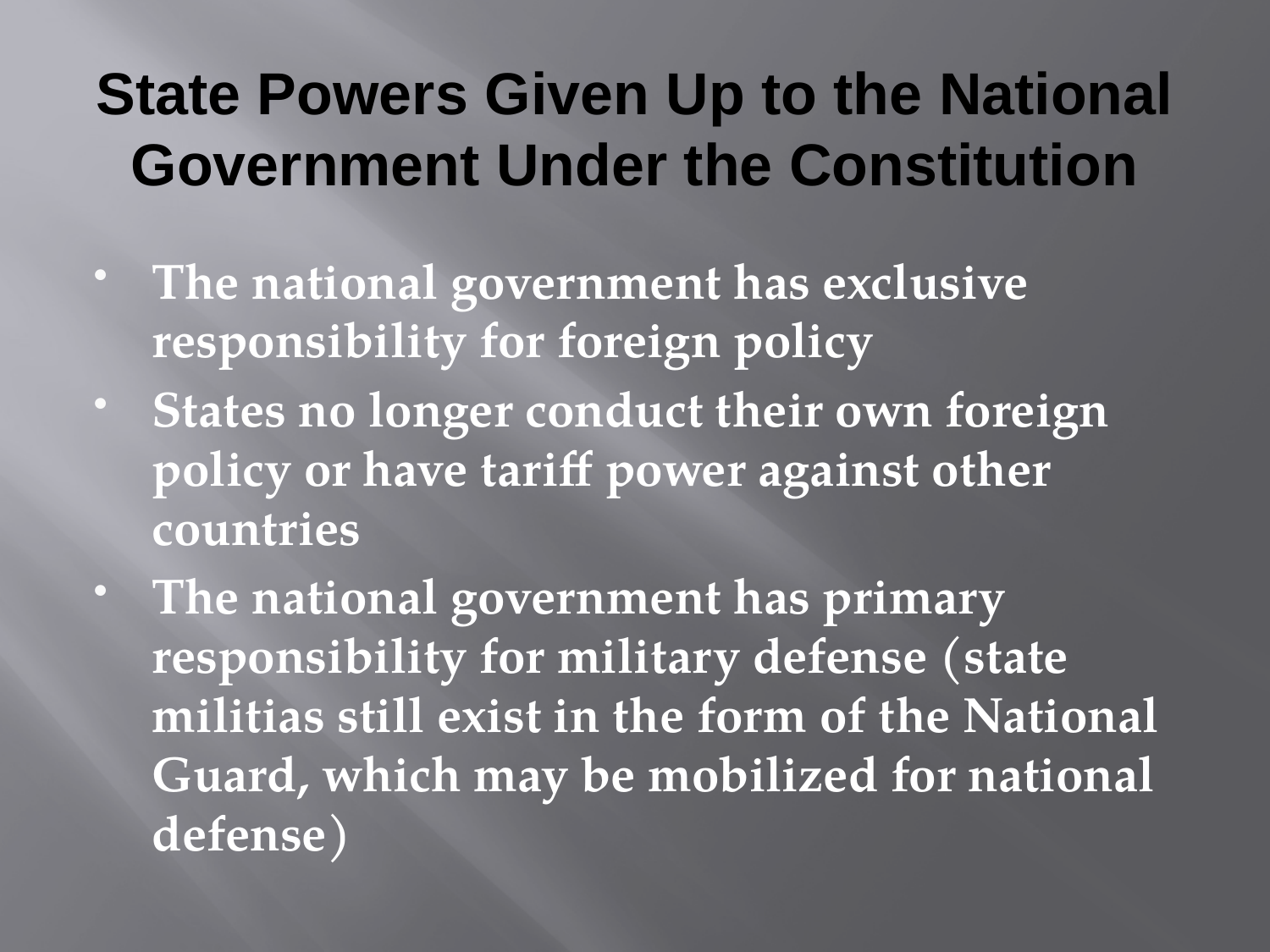

# State Powers Given Up to the National Government Under the Constitution
The national government has exclusive responsibility for foreign policy
States no longer conduct their own foreign policy or have tariff power against other countries
The national government has primary responsibility for military defense (state militias still exist in the form of the National Guard, which may be mobilized for national defense)